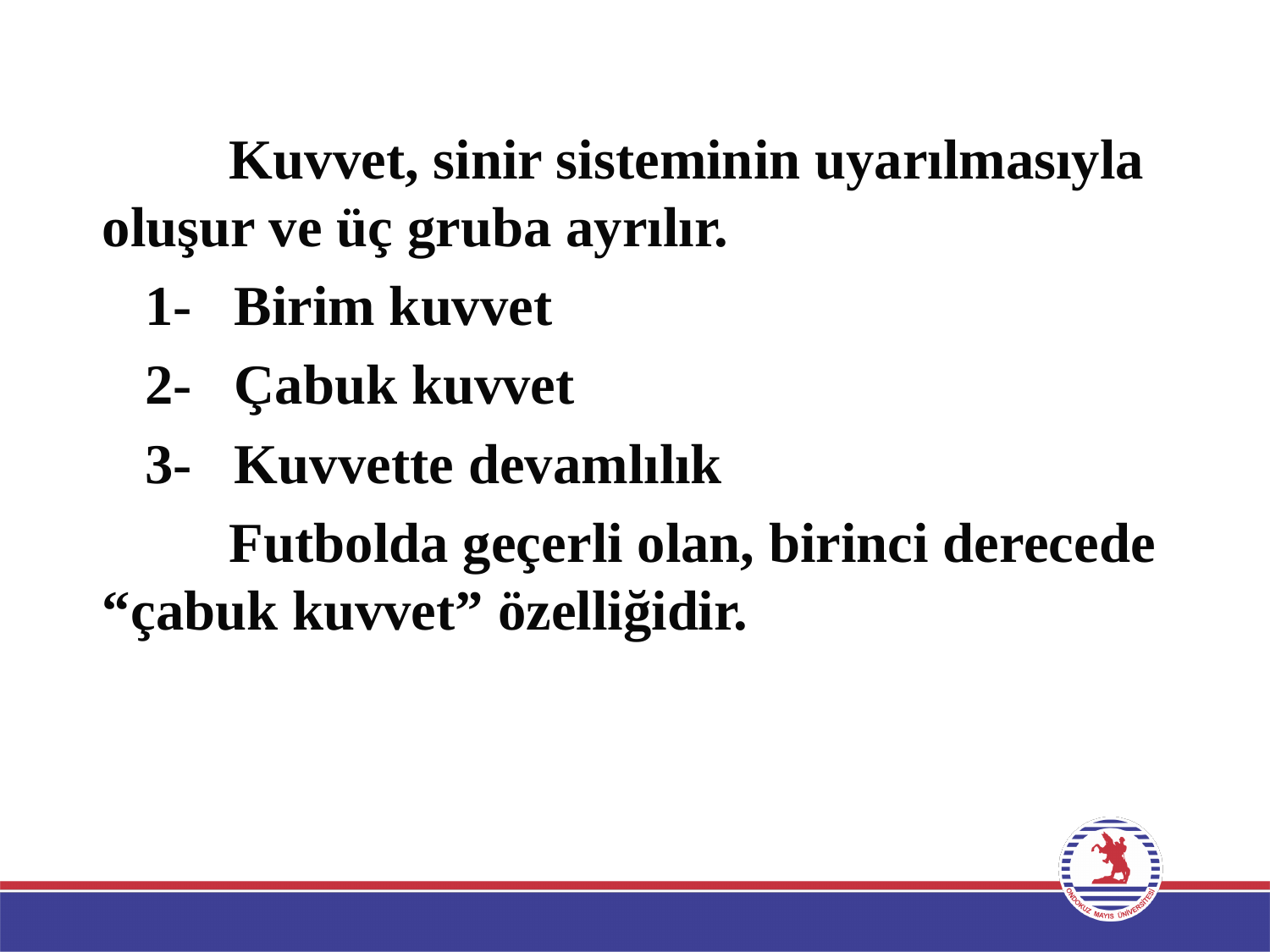

Kuvvet, sinir sisteminin uyarılmasıyla oluşur ve üç gruba ayrılır.
	   1-   Birim kuvvet
	   2-   Çabuk kuvvet
	   3-   Kuvvette devamlılık
		Futbolda geçerli olan, birinci derecede “çabuk kuvvet” özelliğidir.